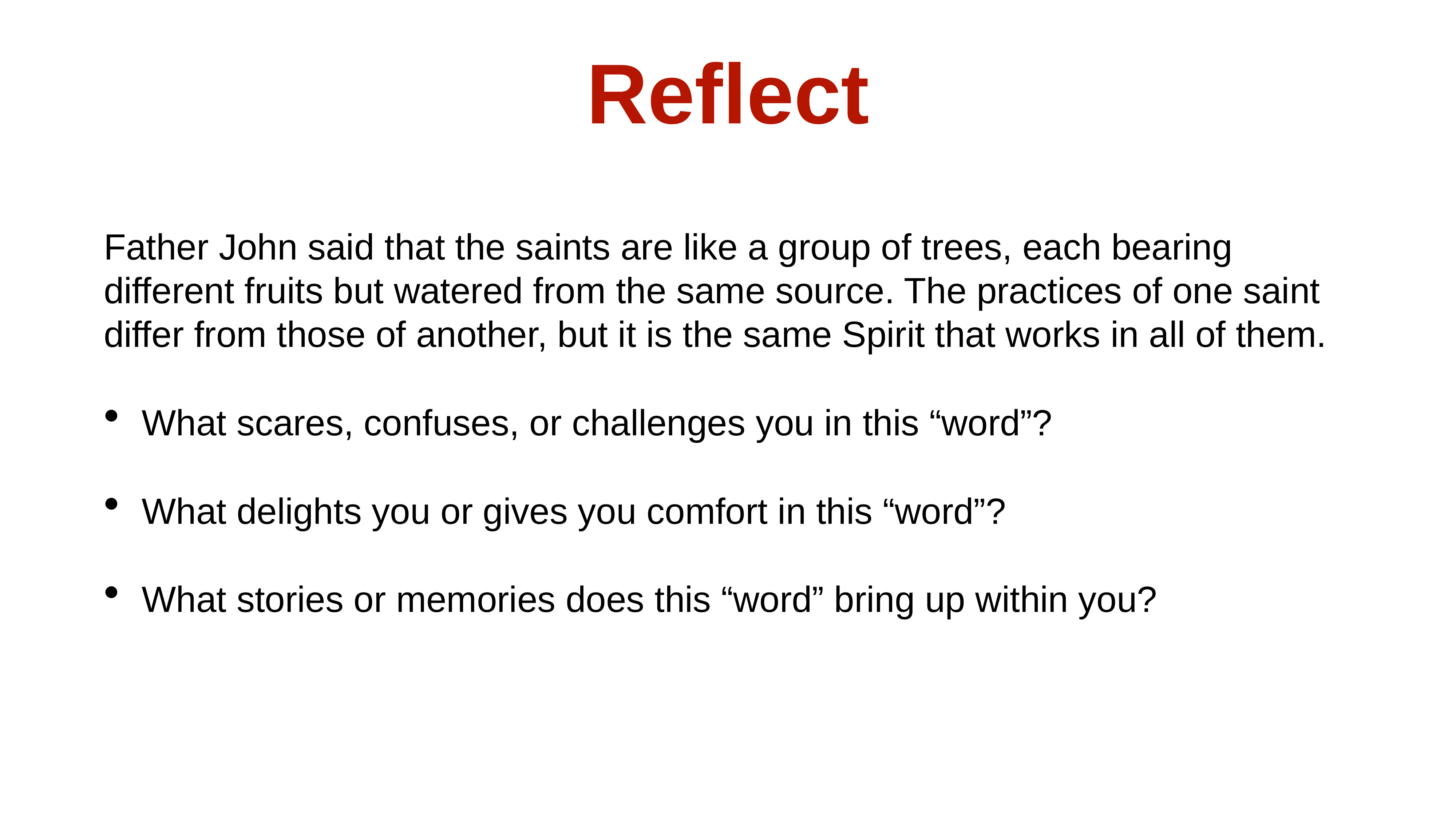

# Reflect
Father John said that the saints are like a group of trees, each bearing different fruits but watered from the same source. The practices of one saint differ from those of another, but it is the same Spirit that works in all of them.
What scares, confuses, or challenges you in this “word”?
What delights you or gives you comfort in this “word”?
What stories or memories does this “word” bring up within you?